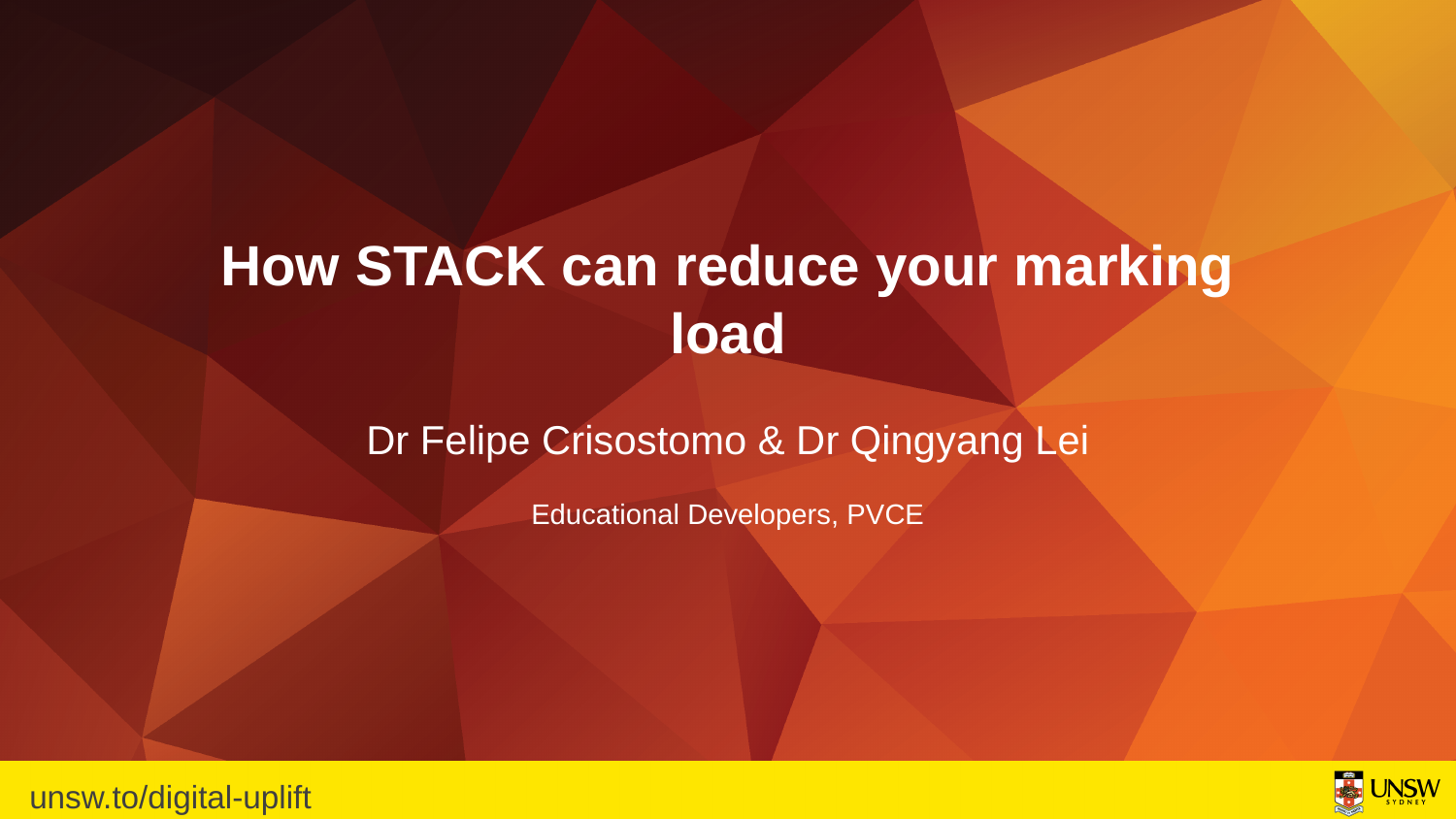

How STACK can reduce your marking load

Dr Felipe Crisostomo & Dr Qingyang Lei

Educational Developers, PVCE